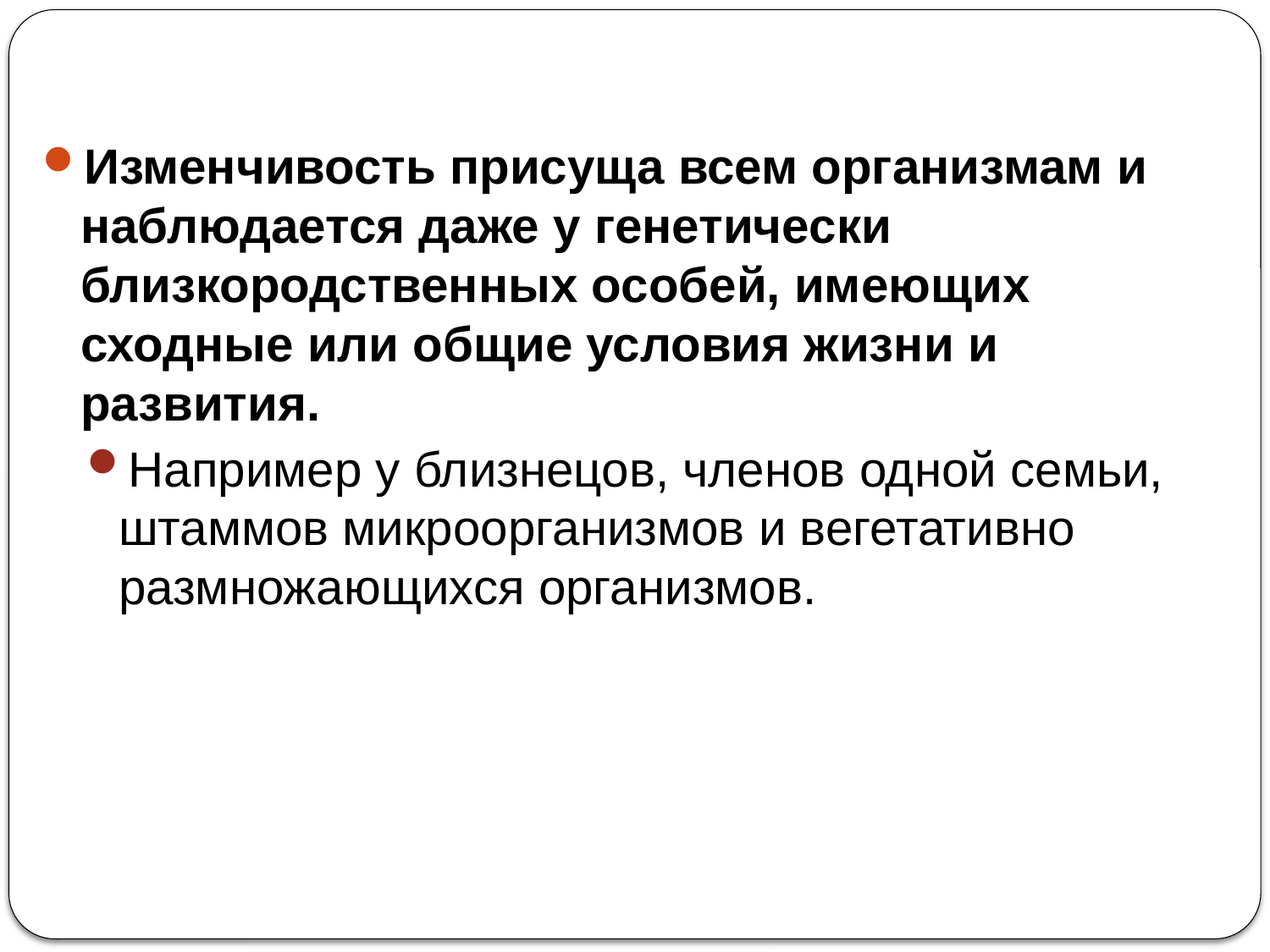

Изменчивость присуща всем организмам и наблюдается даже у генетически близкородственных особей, имеющих сходные или общие условия жизни и развития.
Например у близнецов, членов одной семьи, штаммов микроорганизмов и вегетативно размножающихся организмов.